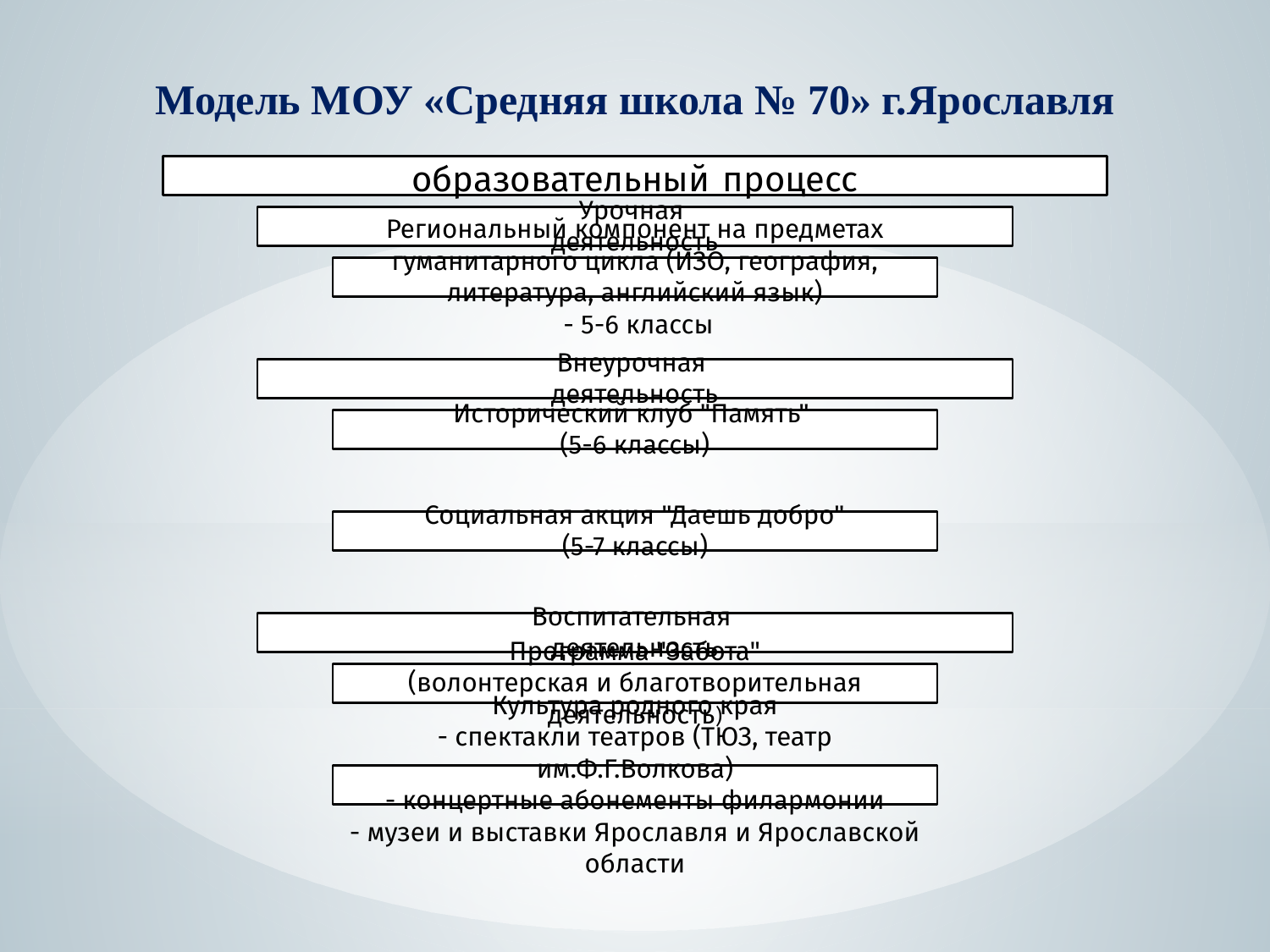

# Модель МОУ «Средняя школа № 70» г.Ярославля
образовательный процесс
Урочная
деятельность
 - 5-6 классы
Внеурочная
деятельность
Программа "Забота"
Воспитательная
деятельность
Исторический клуб "Память"
(5-6 классы)
- спектакли театров (ТЮЗ, театр им.Ф.Г.Волкова)
- концертные абонементы филармонии
- музеи и выставки Ярославля и Ярославской области
Социальная акция "Даешь добро"
(5-7 классы)